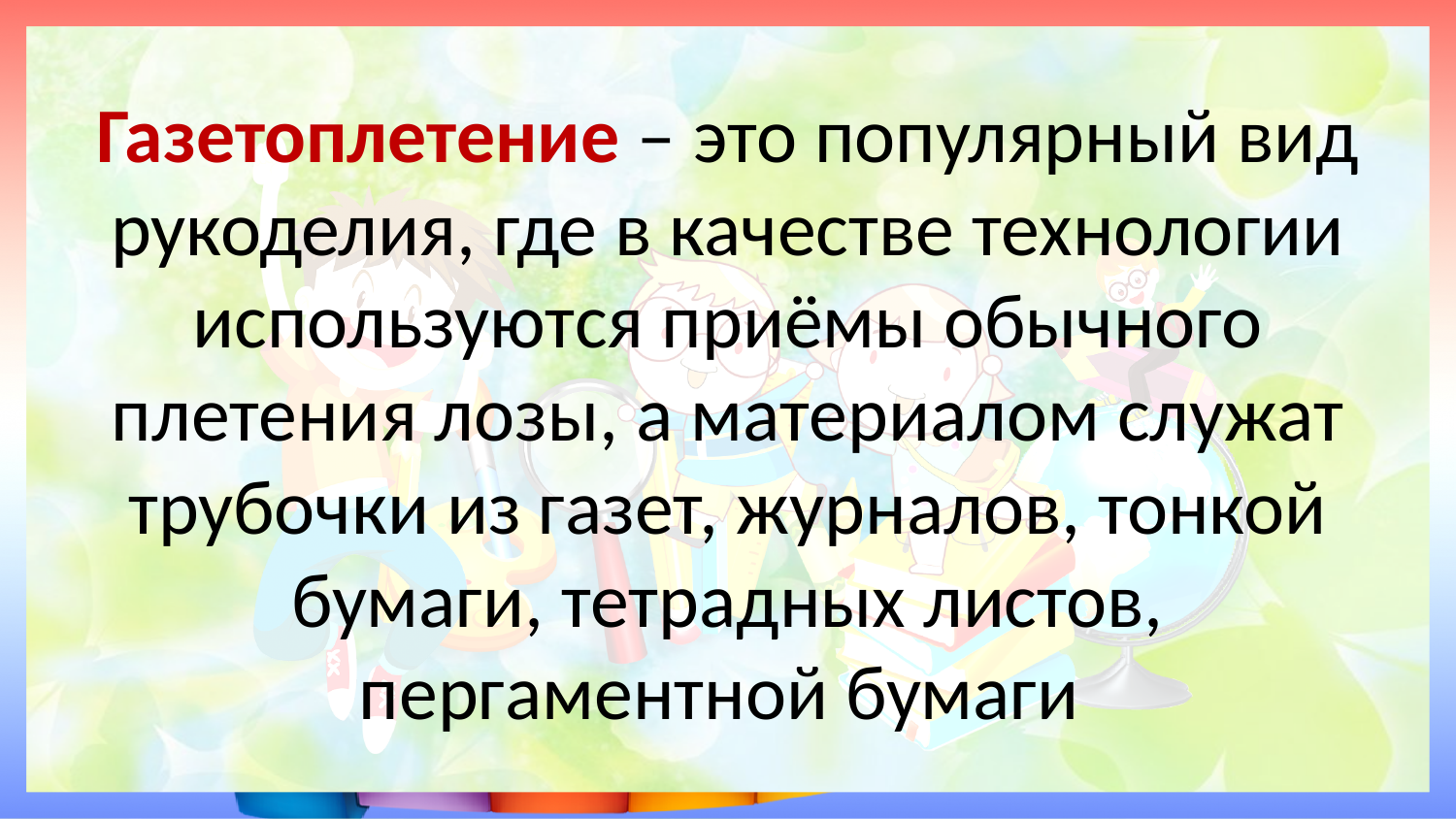

# Газетоплетение – это популярный вид рукоделия, где в качестве технологии используются приёмы обычного плетения лозы, а материалом служат трубочки из газет, журналов, тонкой бумаги, тетрадных листов, пергаментной бумаги